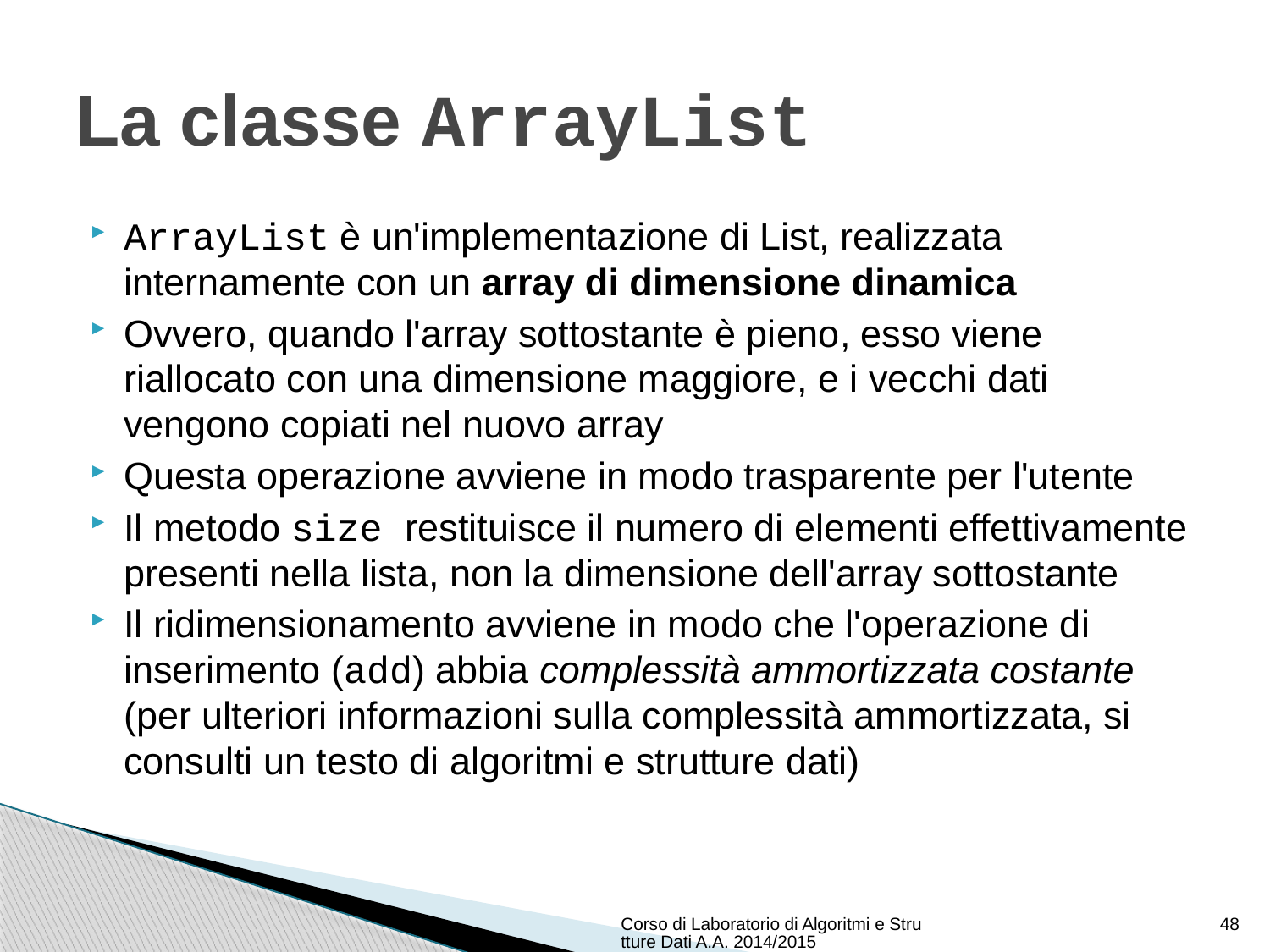

# La classe ArrayList
ArrayList è un'implementazione di List, realizzata internamente con un array di dimensione dinamica
Ovvero, quando l'array sottostante è pieno, esso viene riallocato con una dimensione maggiore, e i vecchi dati vengono copiati nel nuovo array
Questa operazione avviene in modo trasparente per l'utente
Il metodo size restituisce il numero di elementi effettivamente presenti nella lista, non la dimensione dell'array sottostante
Il ridimensionamento avviene in modo che l'operazione di inserimento (add) abbia complessità ammortizzata costante (per ulteriori informazioni sulla complessità ammortizzata, si consulti un testo di algoritmi e strutture dati)
Corso di Laboratorio di Algoritmi e Strutture Dati A.A. 2014/2015
48